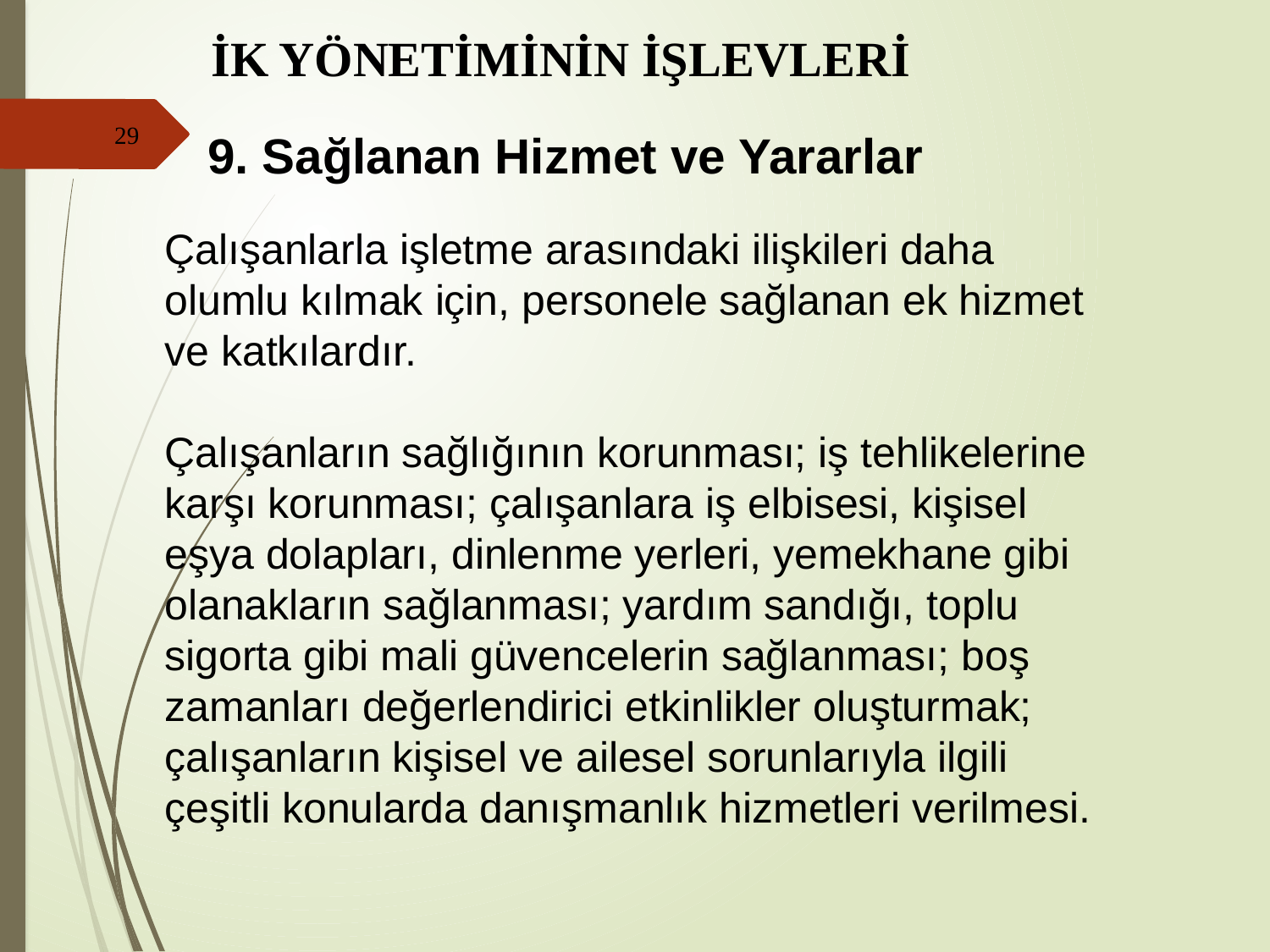

İK YÖNETİMİNİN İŞLEVLERİ
29
9. Sağlanan Hizmet ve Yararlar
Çalışanlarla işletme arasındaki ilişkileri daha olumlu kılmak için, personele sağlanan ek hizmet ve katkılardır.

Çalışanların sağlığının korunması; iş tehlikelerine karşı korunması; çalışanlara iş elbisesi, kişisel eşya dolapları, dinlenme yerleri, yemekhane gibi olanakların sağlanması; yardım sandığı, toplu sigorta gibi mali güvencelerin sağlanması; boş zamanları değerlendirici etkinlikler oluşturmak; çalışanların kişisel ve ailesel sorunlarıyla ilgili çeşitli konularda danışmanlık hizmetleri verilmesi.